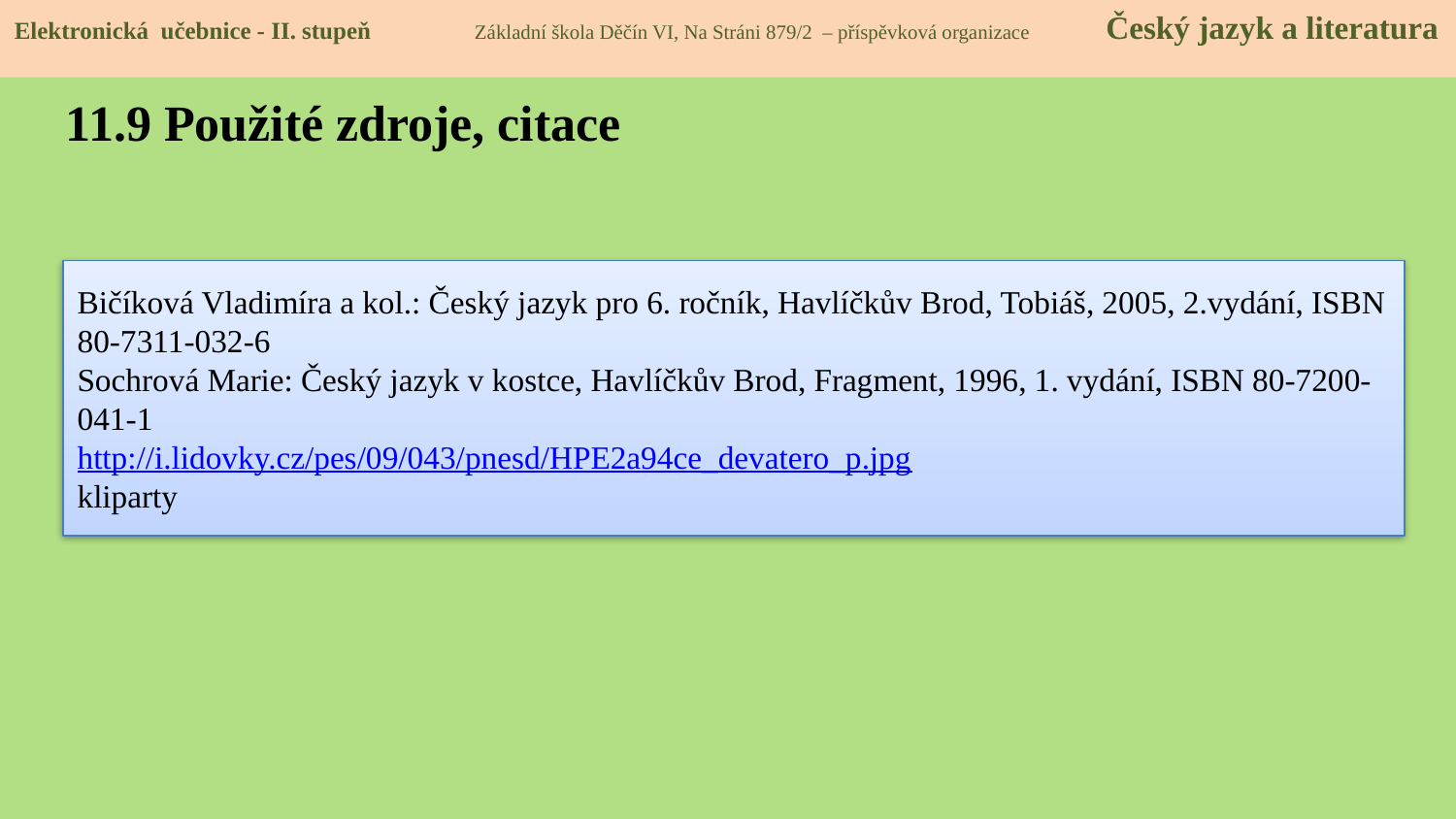

Elektronická  učebnice - II. stupeň                 Základní škola Děčín VI, Na Stráni 879/2  – příspěvková organizace               Český jazyk a literatura

11.9 Použité zdroje, citace
Bičíková Vladimíra a kol.: Český jazyk pro 6. ročník, Havlíčkův Brod, Tobiáš, 2005, 2.vydání, ISBN 80-7311-032-6
Sochrová Marie: Český jazyk v kostce, Havlíčkův Brod, Fragment, 1996, 1. vydání, ISBN 80-7200-041-1
http://i.lidovky.cz/pes/09/043/pnesd/HPE2a94ce_devatero_p.jpg
kliparty